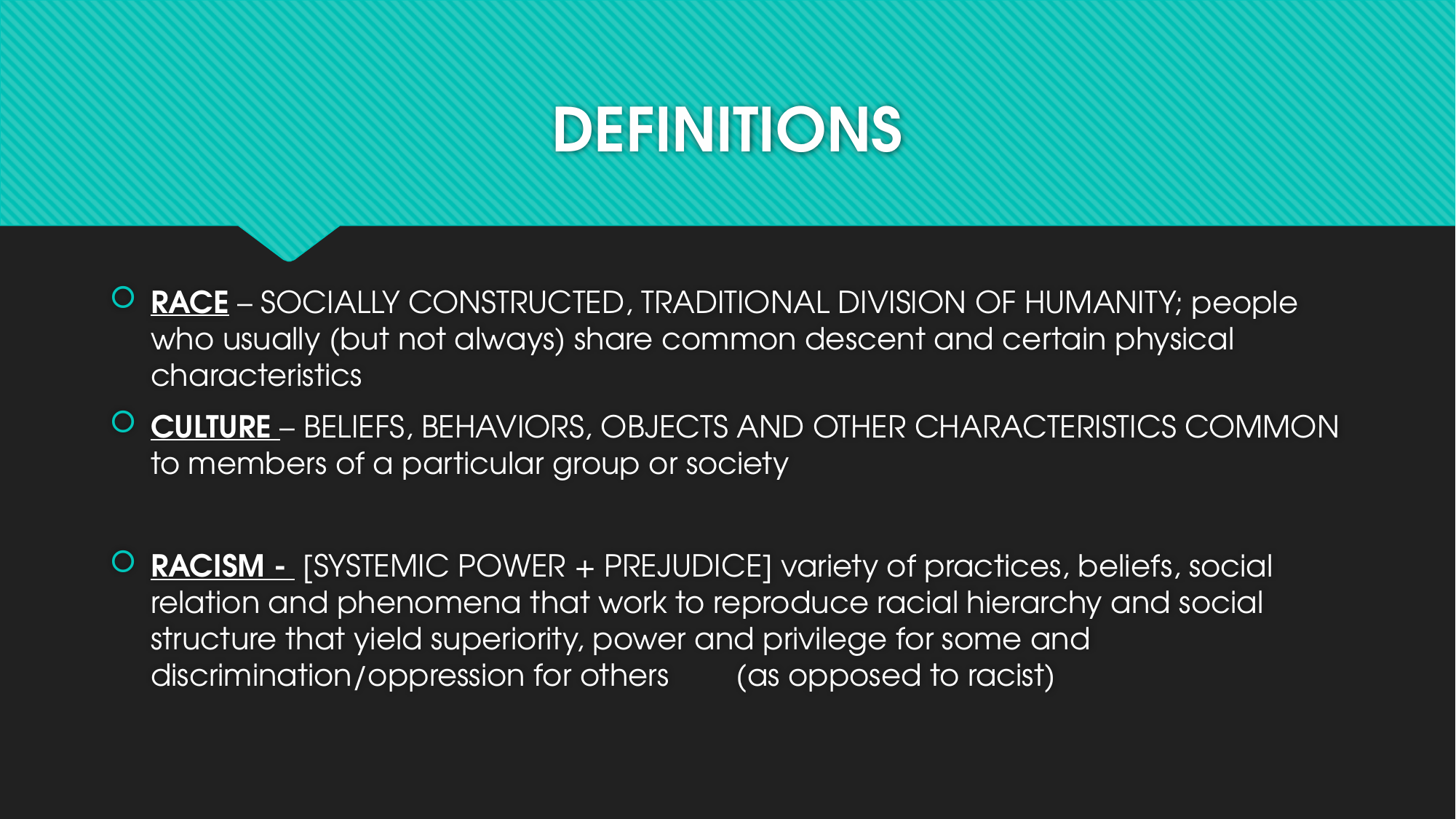

# DEFINITIONS
RACE – SOCIALLY CONSTRUCTED, TRADITIONAL DIVISION OF HUMANITY; people who usually (but not always) share common descent and certain physical characteristics
CULTURE – BELIEFS, BEHAVIORS, OBJECTS AND OTHER CHARACTERISTICS COMMON to members of a particular group or society

RACISM -  [SYSTEMIC POWER + PREJUDICE] variety of practices, beliefs, social relation and phenomena that work to reproduce racial hierarchy and social structure that yield superiority, power and privilege for some and discrimination/oppression for others        (as opposed to racist)